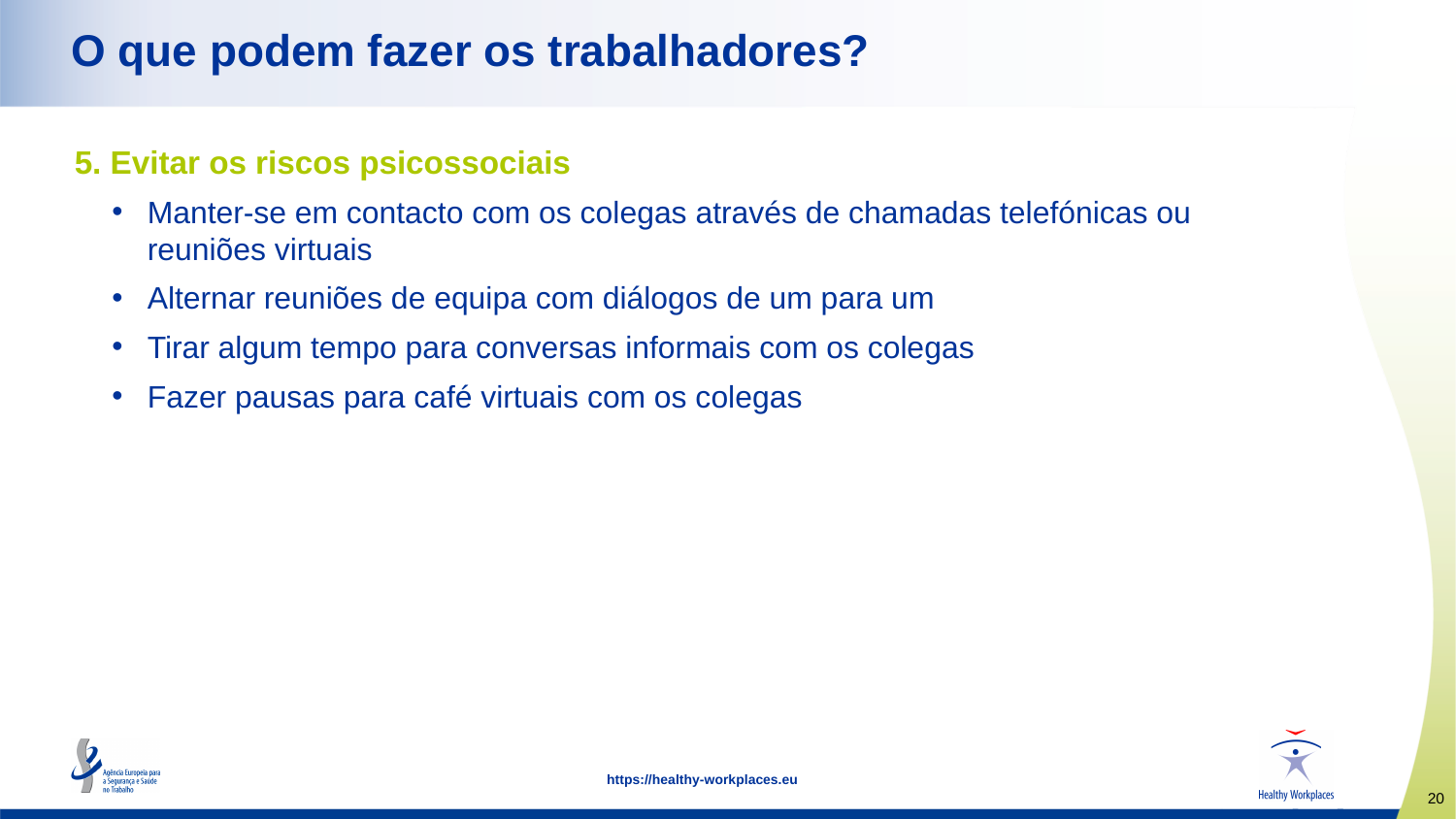

O que podem fazer os trabalhadores?
5. Evitar os riscos psicossociais
Manter-se em contacto com os colegas através de chamadas telefónicas ou reuniões virtuais
Alternar reuniões de equipa com diálogos de um para um
Tirar algum tempo para conversas informais com os colegas
Fazer pausas para café virtuais com os colegas